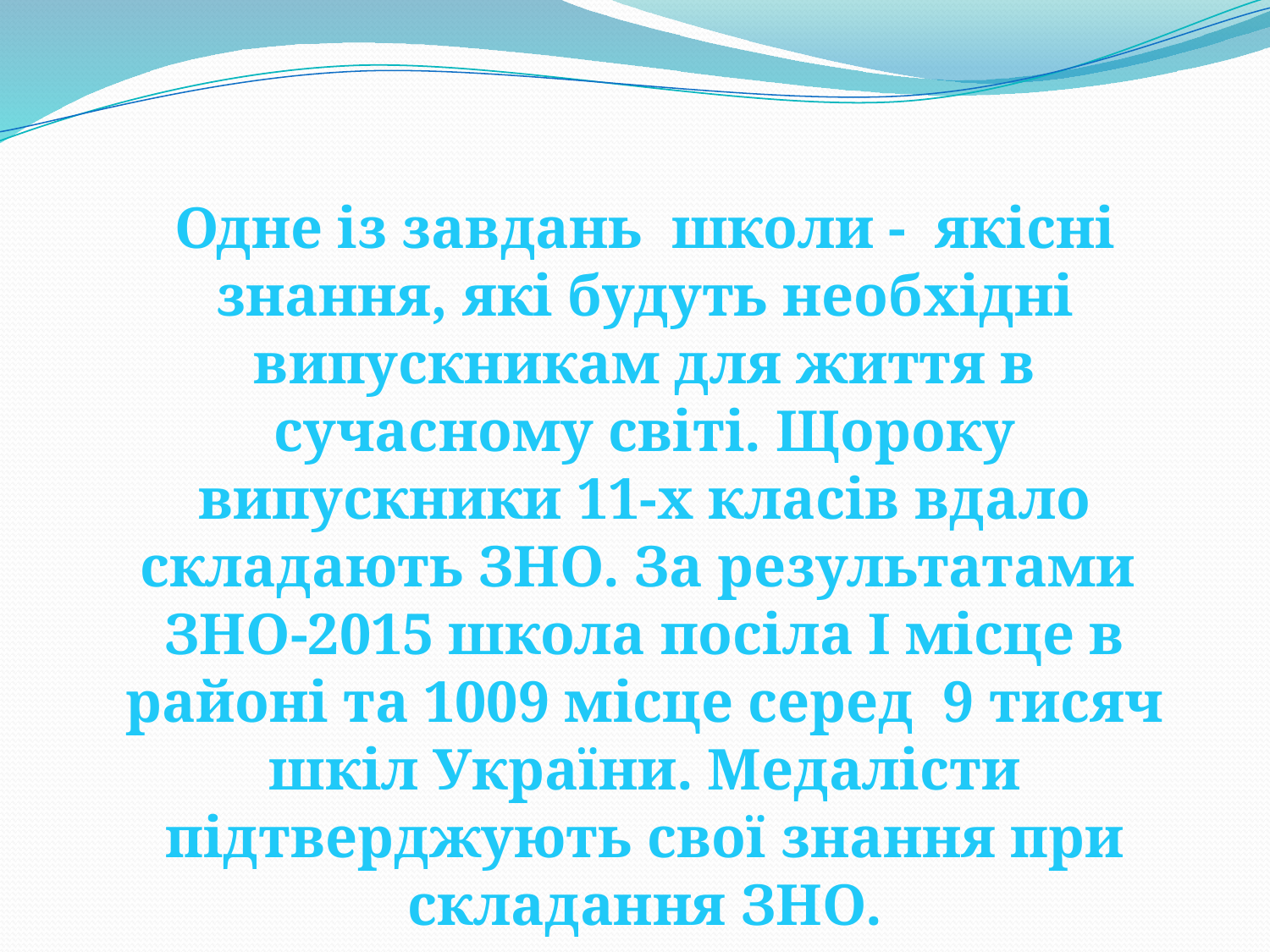

Одне із завдань  школи -  якісні знання, які будуть необхідні випускникам для життя в сучасному світі. Щороку випускники 11-х класів вдало складають ЗНО. За результатами  ЗНО-2015 школа посіла І місце в районі та 1009 місце серед  9 тисяч шкіл України. Медалісти підтверджують свої знання при складання ЗНО.